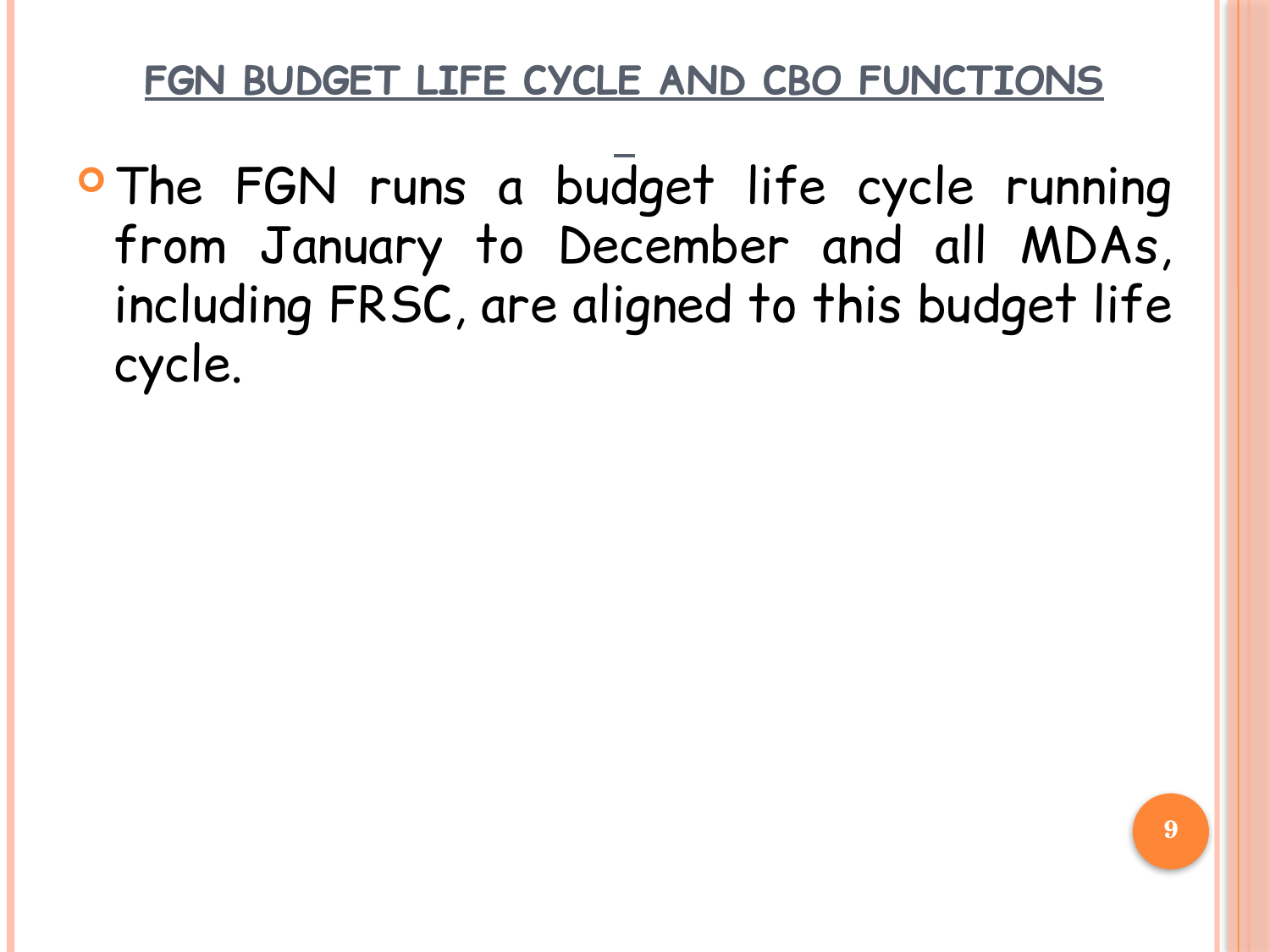

# FGN BUDGET LIFE CYCLE AND CBO FUNCTIONS
The FGN runs a budget life cycle running from January to December and all MDAs, including FRSC, are aligned to this budget life cycle.
9